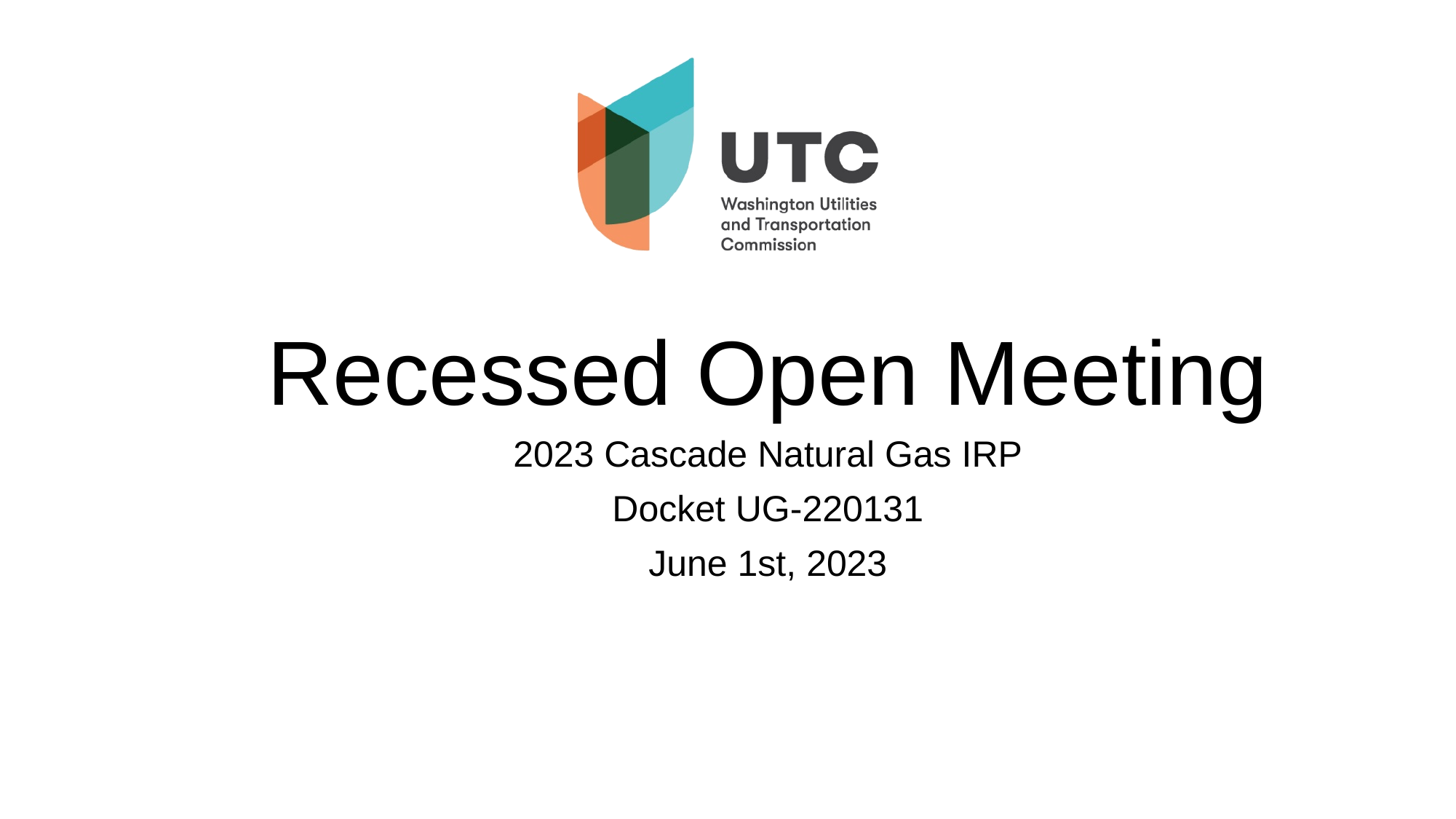

# Recessed Open Meeting
2023 Cascade Natural Gas IRP
Docket UG-220131
June 1st, 2023